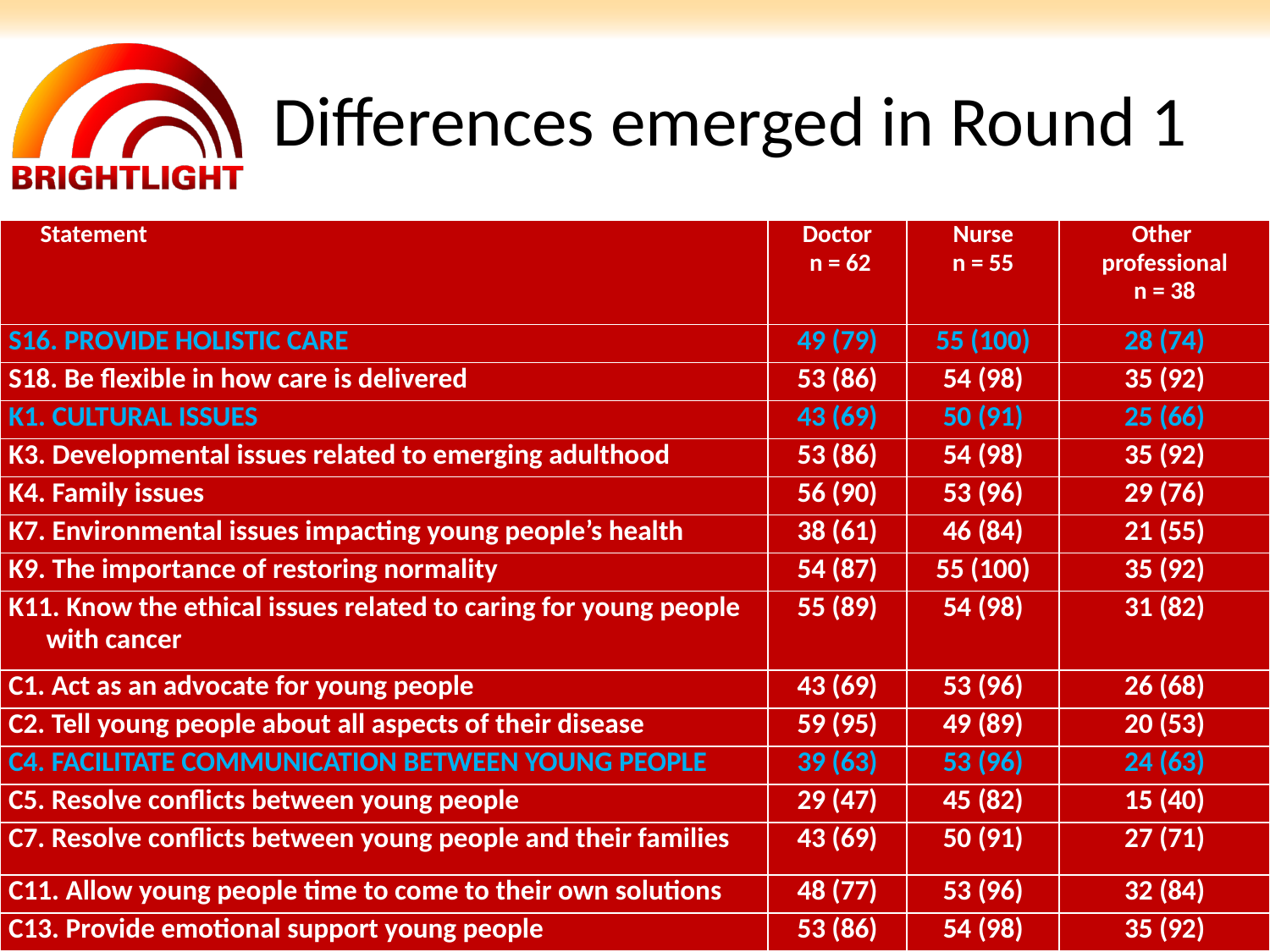

# Differences emerged in Round 1
| Statement | Doctor n = 62 | Nurse n = 55 | Other professional n = 38 |
| --- | --- | --- | --- |
| S16. PROVIDE HOLISTIC CARE | 49 (79) | 55 (100) | 28 (74) |
| S18. Be flexible in how care is delivered | 53 (86) | 54 (98) | 35 (92) |
| K1. CULTURAL ISSUES | 43 (69) | 50 (91) | 25 (66) |
| K3. Developmental issues related to emerging adulthood | 53 (86) | 54 (98) | 35 (92) |
| K4. Family issues | 56 (90) | 53 (96) | 29 (76) |
| K7. Environmental issues impacting young people’s health | 38 (61) | 46 (84) | 21 (55) |
| K9. The importance of restoring normality | 54 (87) | 55 (100) | 35 (92) |
| K11. Know the ethical issues related to caring for young people with cancer | 55 (89) | 54 (98) | 31 (82) |
| C1. Act as an advocate for young people | 43 (69) | 53 (96) | 26 (68) |
| C2. Tell young people about all aspects of their disease | 59 (95) | 49 (89) | 20 (53) |
| C4. FACILITATE COMMUNICATION BETWEEN YOUNG PEOPLE | 39 (63) | 53 (96) | 24 (63) |
| C5. Resolve conflicts between young people | 29 (47) | 45 (82) | 15 (40) |
| C7. Resolve conflicts between young people and their families | 43 (69) | 50 (91) | 27 (71) |
| C11. Allow young people time to come to their own solutions | 48 (77) | 53 (96) | 32 (84) |
| C13. Provide emotional support young people | 53 (86) | 54 (98) | 35 (92) |
| C14. Provide bereavement support when peers pass away | 49 (79) | 53 (96) | 29 (76) |
| A14. Be motivated | 56 (90) | 52 (96) | 30 (79) |
| A24. Able to have a work-life balance | 42 (68) | 50 (91) | 29 (76) |